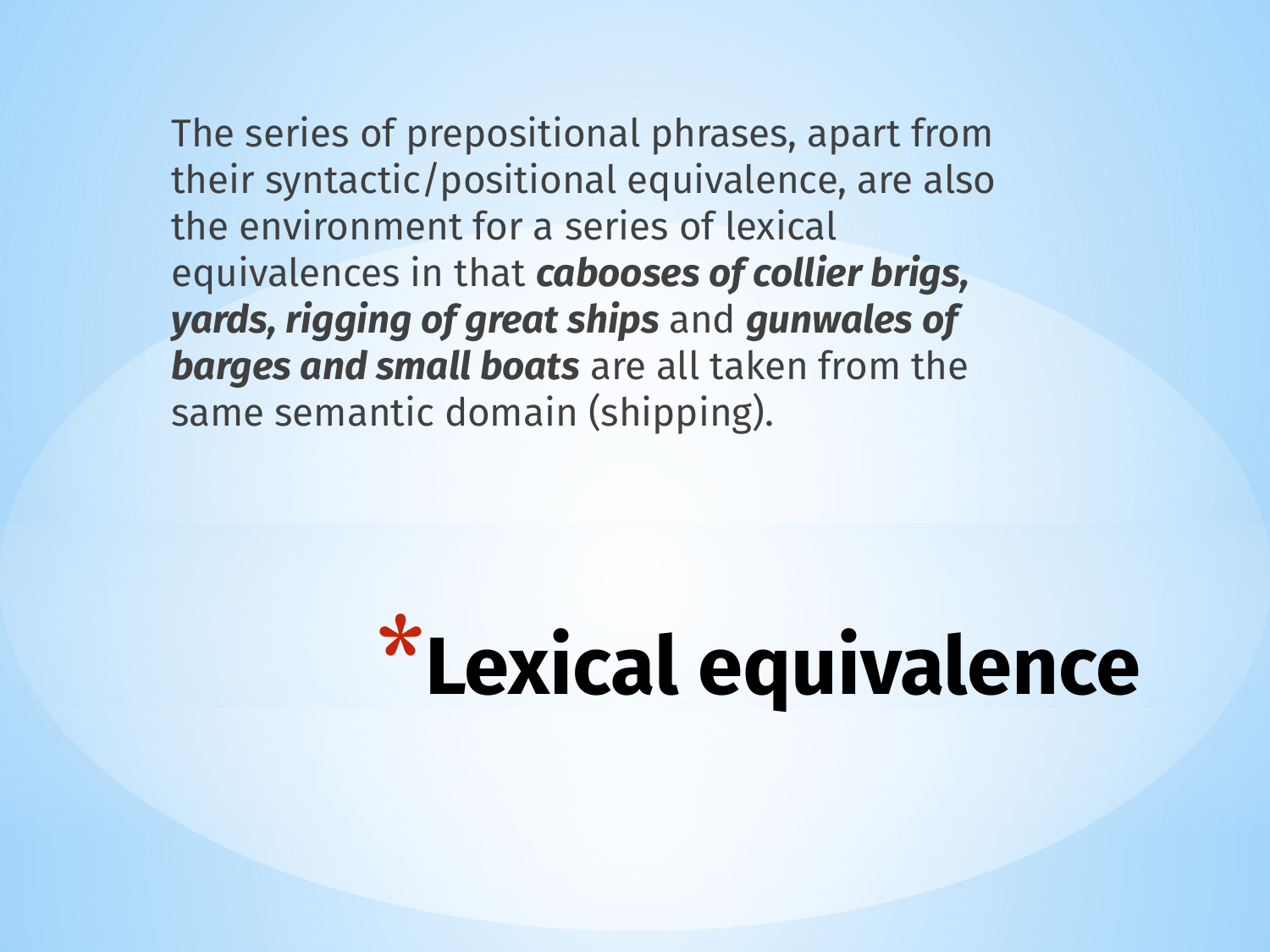

The series of prepositional phrases, apart from their syntactic/positional equivalence, are also the environment for a series of lexical equivalences in that cabooses of collier brigs, yards, rigging of great ships and gunwales of barges and small boats are all taken from the same semantic domain (shipping).
# Lexical equivalence